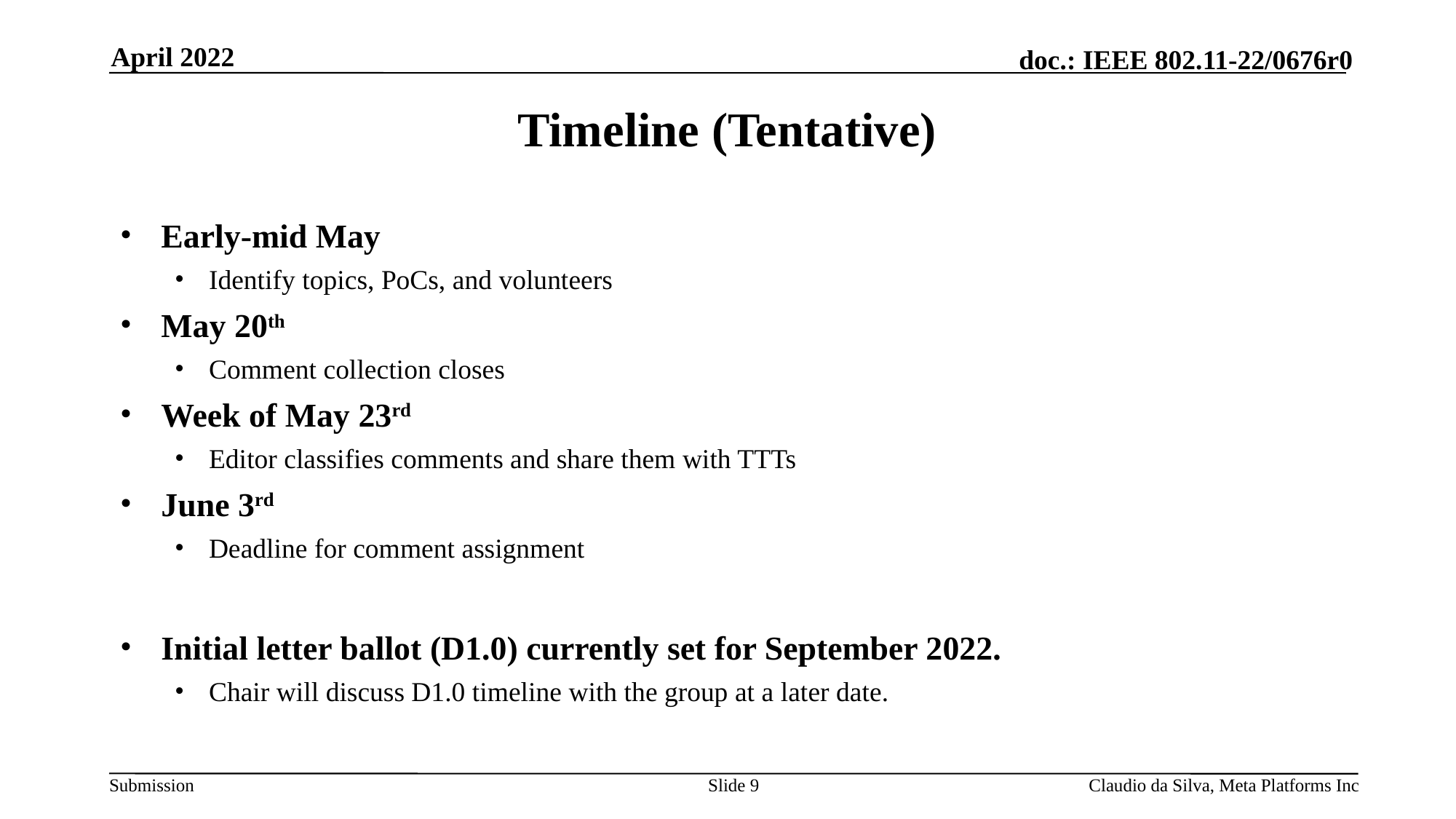

April 2022
# Timeline (Tentative)
Early-mid May
Identify topics, PoCs, and volunteers
May 20th
Comment collection closes
Week of May 23rd
Editor classifies comments and share them with TTTs
June 3rd
Deadline for comment assignment

Initial letter ballot (D1.0) currently set for September 2022.
Chair will discuss D1.0 timeline with the group at a later date.
Slide 9
Claudio da Silva, Meta Platforms Inc